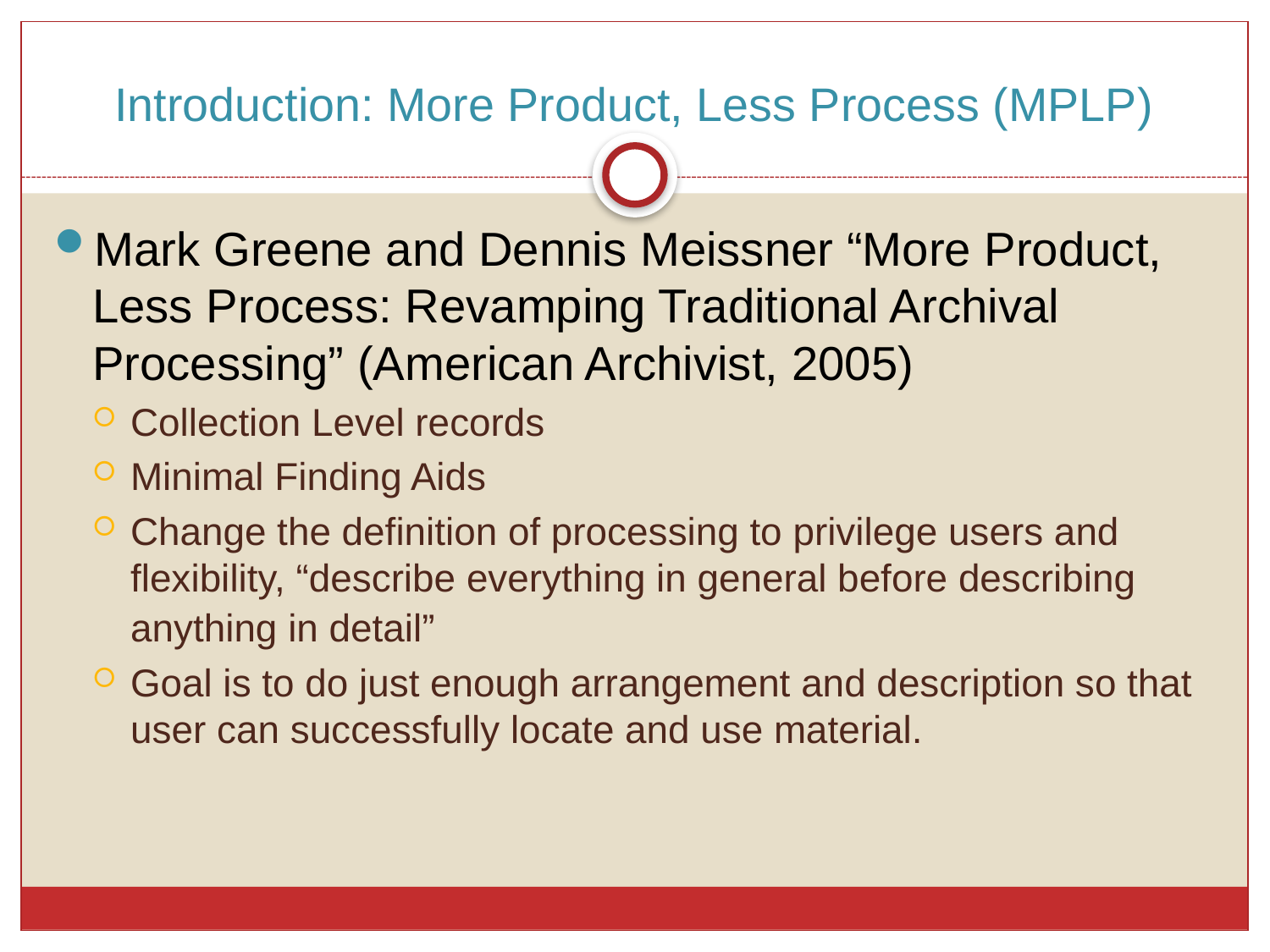

# Introduction: More Product, Less Process (MPLP)
Mark Greene and Dennis Meissner “More Product, Less Process: Revamping Traditional Archival Processing” (American Archivist, 2005)
Collection Level records
Minimal Finding Aids
Change the definition of processing to privilege users and flexibility, “describe everything in general before describing anything in detail”
Goal is to do just enough arrangement and description so that user can successfully locate and use material.